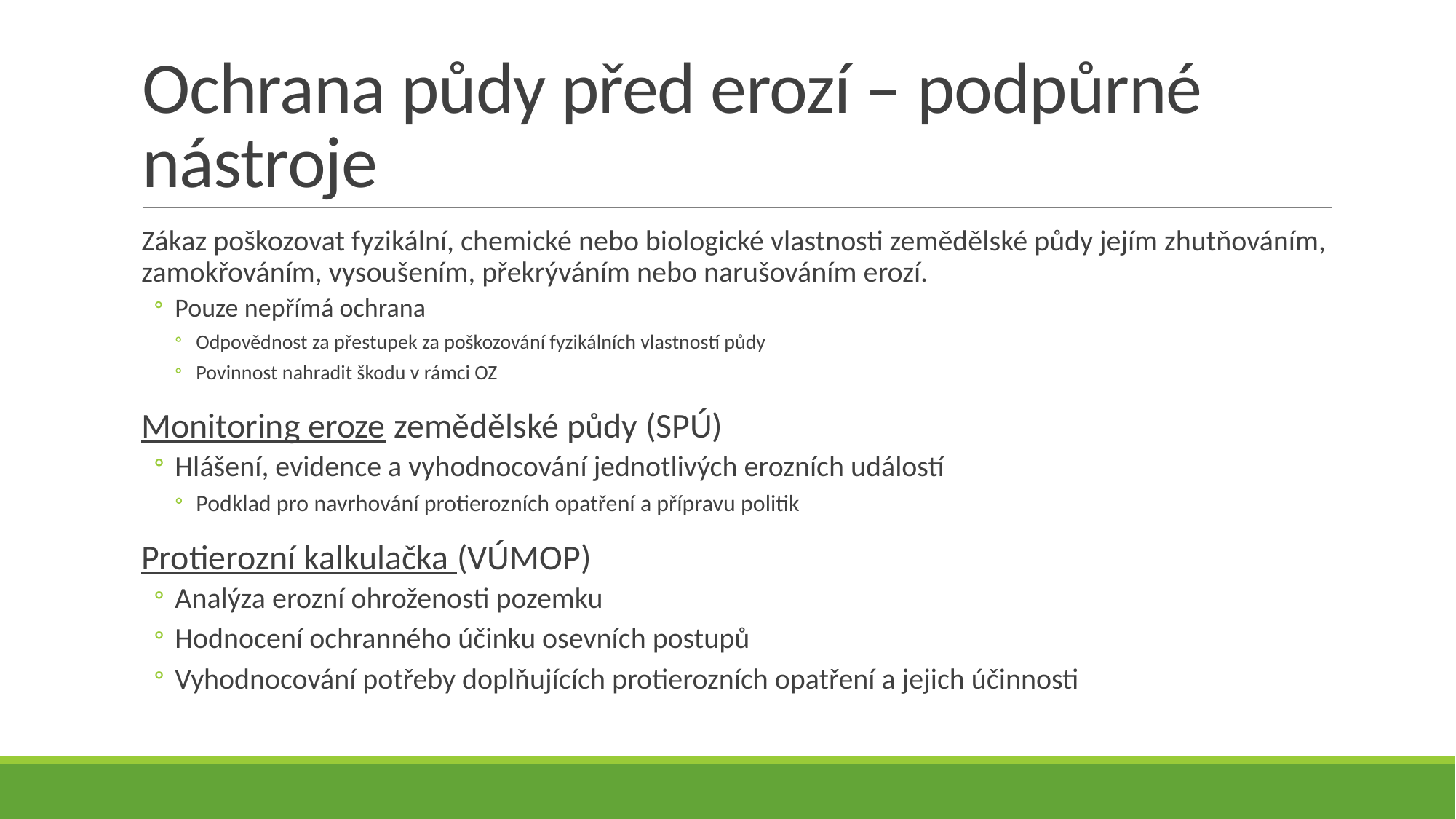

# Ochrana půdy před erozí – podpůrné nástroje
Zákaz poškozovat fyzikální, chemické nebo biologické vlastnosti zemědělské půdy jejím zhutňováním, zamokřováním, vysoušením, překrýváním nebo narušováním erozí.
Pouze nepřímá ochrana
Odpovědnost za přestupek za poškozování fyzikálních vlastností půdy
Povinnost nahradit škodu v rámci OZ
Monitoring eroze zemědělské půdy (SPÚ)
Hlášení, evidence a vyhodnocování jednotlivých erozních událostí
Podklad pro navrhování protierozních opatření a přípravu politik
Protierozní kalkulačka (VÚMOP)
Analýza erozní ohroženosti pozemku
Hodnocení ochranného účinku osevních postupů
Vyhodnocování potřeby doplňujících protierozních opatření a jejich účinnosti